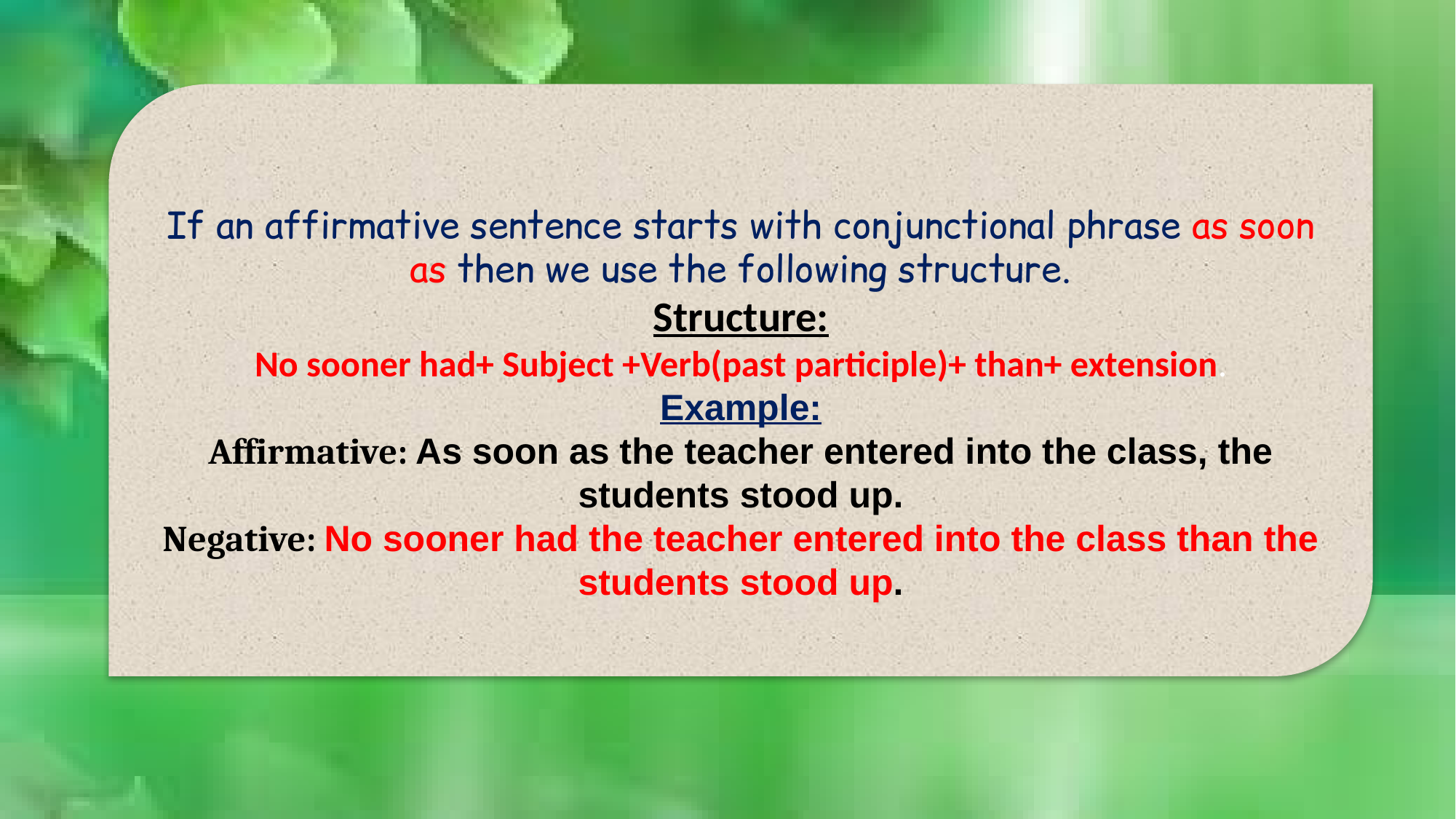

If an affirmative sentence starts with conjunctional phrase as soon as then we use the following structure.
Structure:
No sooner had+ Subject +Verb(past participle)+ than+ extension.
Example:
Affirmative: As soon as the teacher entered into the class, the students stood up.
Negative: No sooner had the teacher entered into the class than the students stood up.